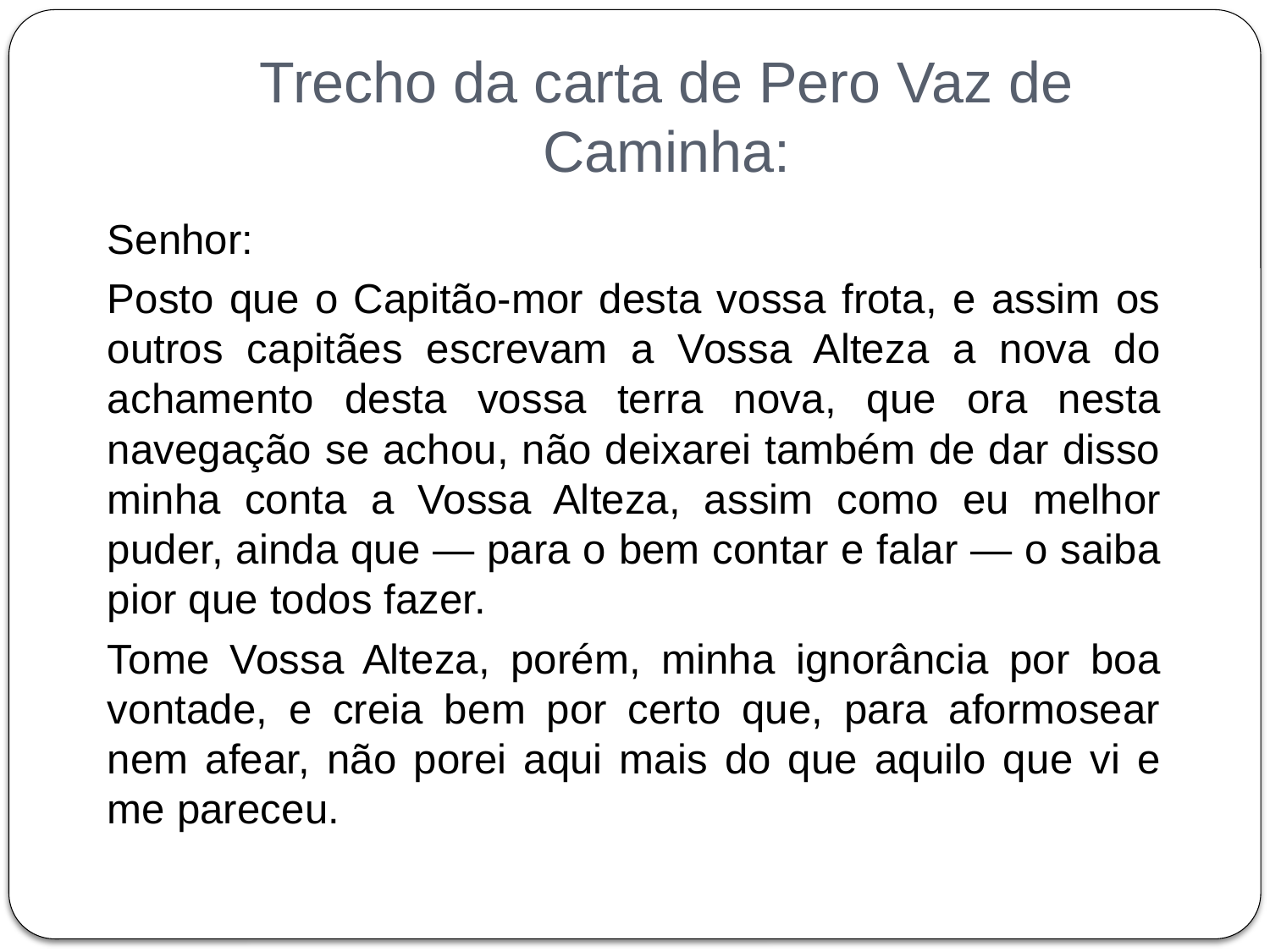

# Trecho da carta de Pero Vaz de Caminha:
Senhor:
Posto que o Capitão-mor desta vossa frota, e assim os outros capitães escrevam a Vossa Alteza a nova do achamento desta vossa terra nova, que ora nesta navegação se achou, não deixarei também de dar disso minha conta a Vossa Alteza, assim como eu melhor puder, ainda que — para o bem contar e falar — o saiba pior que todos fazer.
Tome Vossa Alteza, porém, minha ignorância por boa vontade, e creia bem por certo que, para aformosear nem afear, não porei aqui mais do que aquilo que vi e me pareceu.